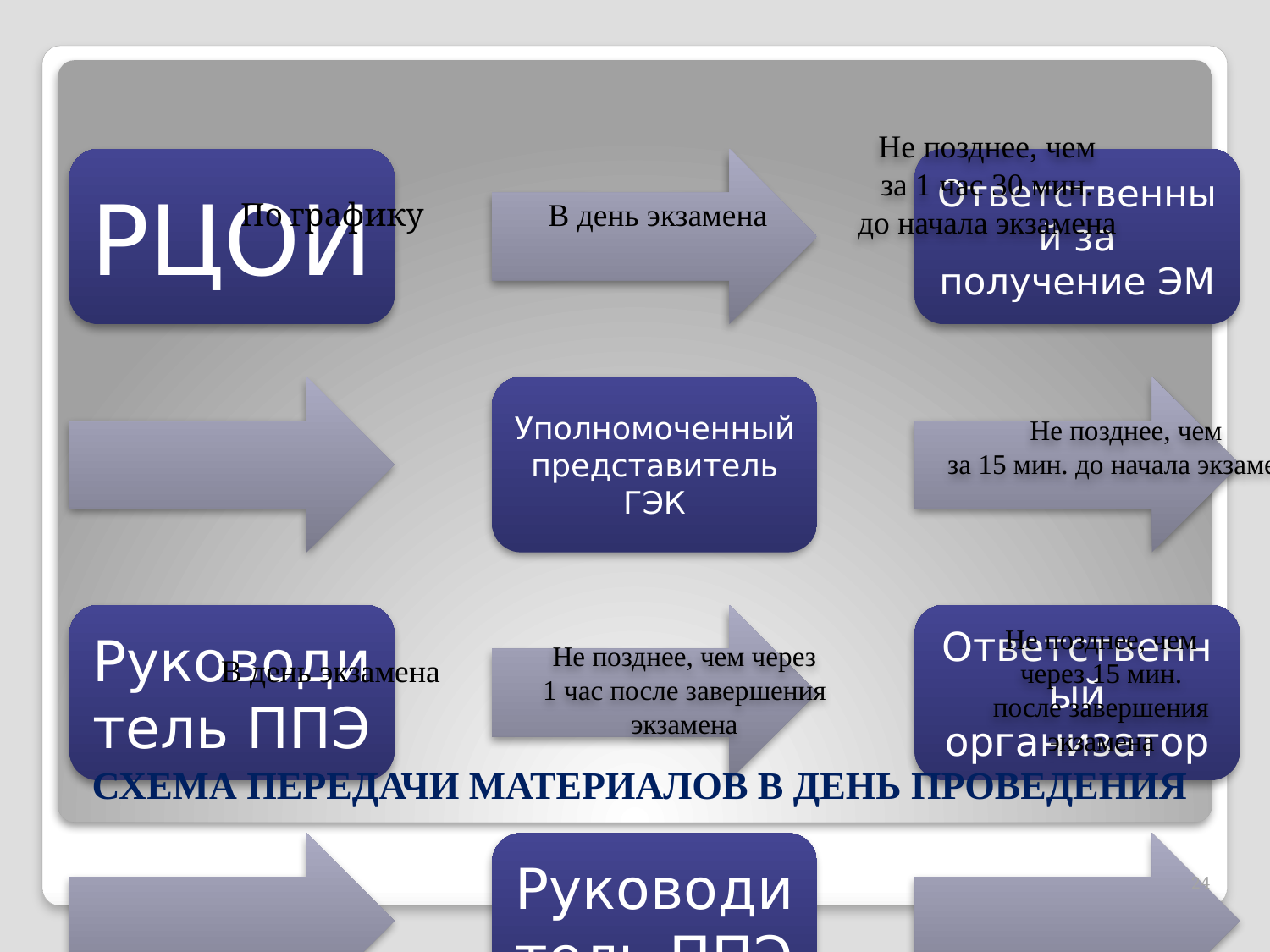

Не позднее, чем
за 1 час 30 мин.
до начала экзамена
РЦОИ
Уполномоченный представитель ГЭК
Уполномоченный представитель ГЭК
По графику
В день экзамена
Не позднее, чем
за 15 мин. до начала экзамена
Не позднее, чем
через 15 мин.
после завершения экзамена
Не позднее, чем через
1 час после завершения экзамена
В день экзамена
# Схема ПЕРЕДАЧИ материалов в день проведения
24